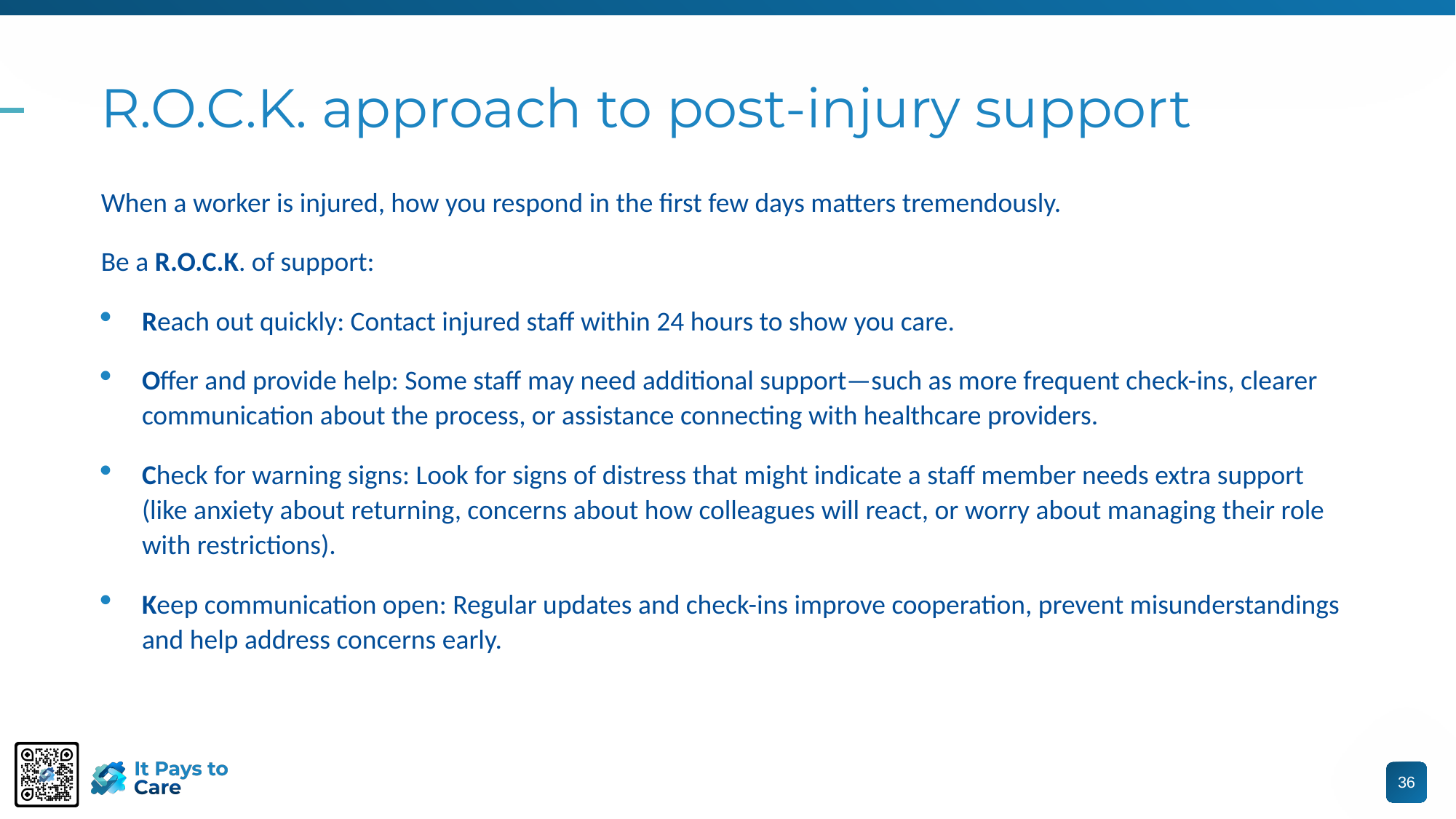

# R.O.C.K. approach to post-injury support
When a worker is injured, how you respond in the first few days matters tremendously.
Be a R.O.C.K. of support:
Reach out quickly: Contact injured staff within 24 hours to show you care.
Offer and provide help: Some staff may need additional support—such as more frequent check-ins, clearer communication about the process, or assistance connecting with healthcare providers.
Check for warning signs: Look for signs of distress that might indicate a staff member needs extra support (like anxiety about returning, concerns about how colleagues will react, or worry about managing their role with restrictions).
Keep communication open: Regular updates and check-ins improve cooperation, prevent misunderstandings and help address concerns early.